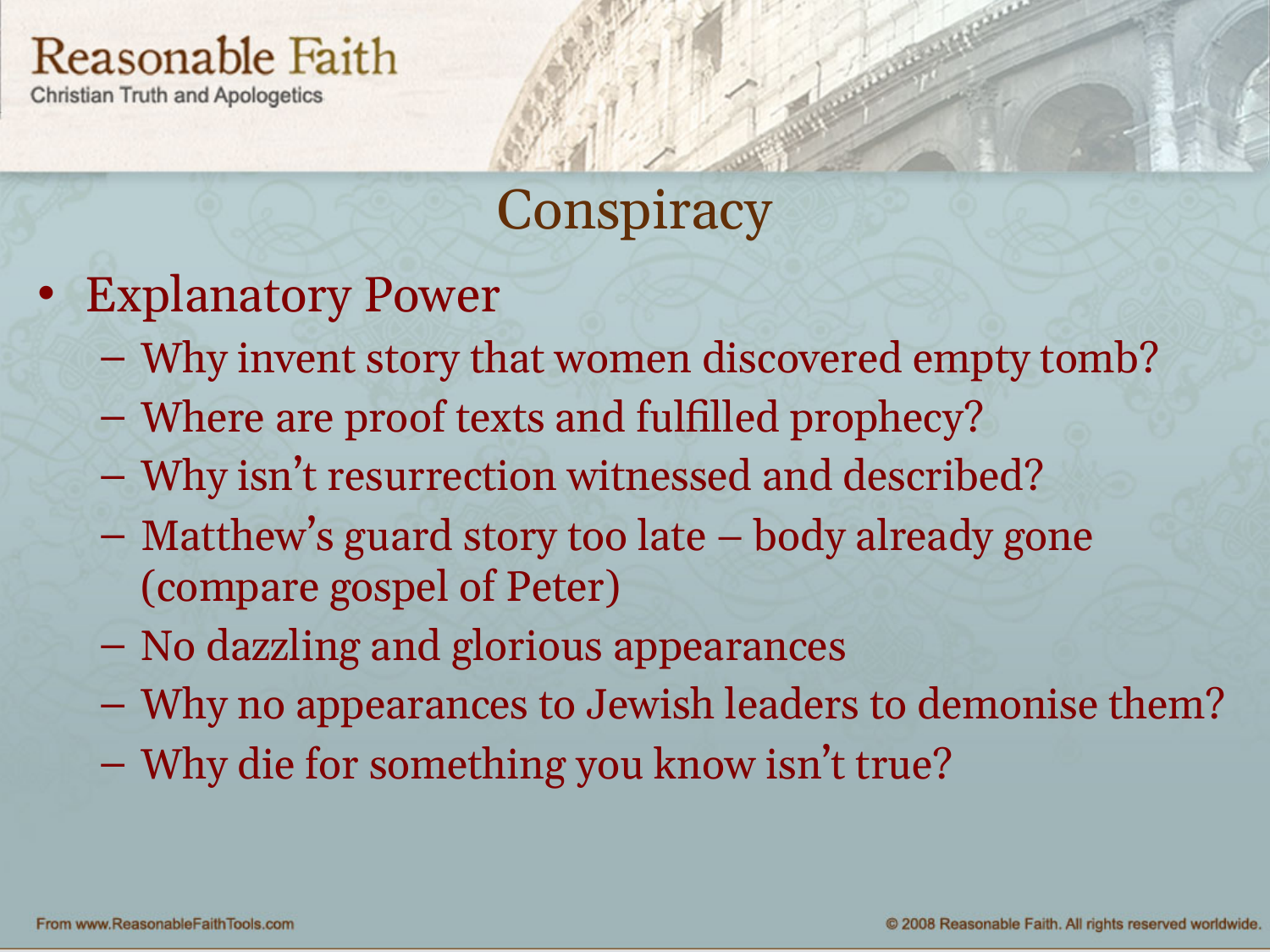

# Conspiracy
Explanatory Power
Why invent story that women discovered empty tomb?
Where are proof texts and fulfilled prophecy?
Why isn’t resurrection witnessed and described?
Matthew’s guard story too late – body already gone (compare gospel of Peter)
No dazzling and glorious appearances
Why no appearances to Jewish leaders to demonise them?
Why die for something you know isn’t true?